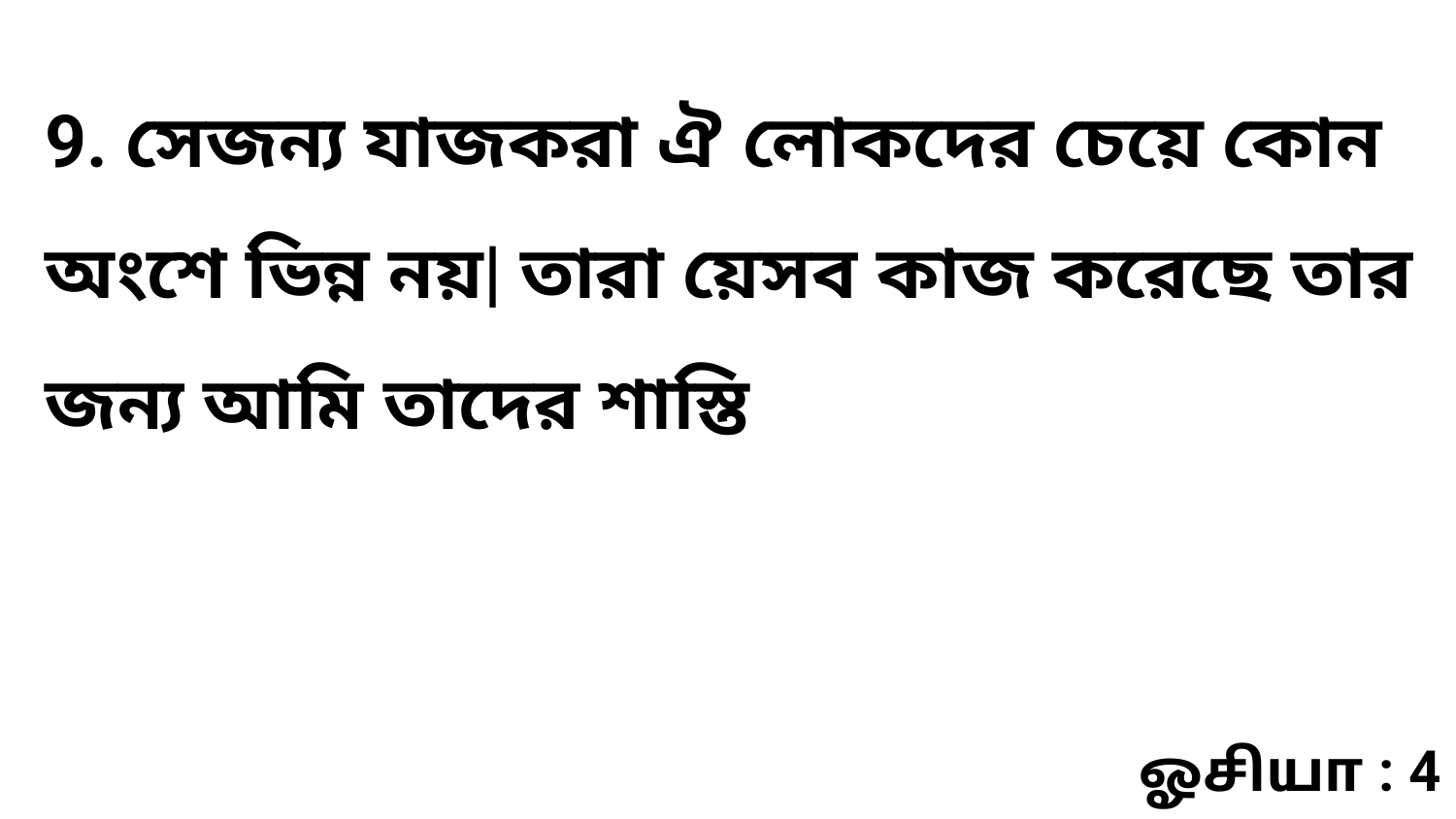

9. সেজন্য যাজকরা ঐ লোকদের চেয়ে কোন অংশে ভিন্ন নয়| তারা য়েসব কাজ করেছে তার জন্য আমি তাদের শাস্তি
ஓசியா : 4